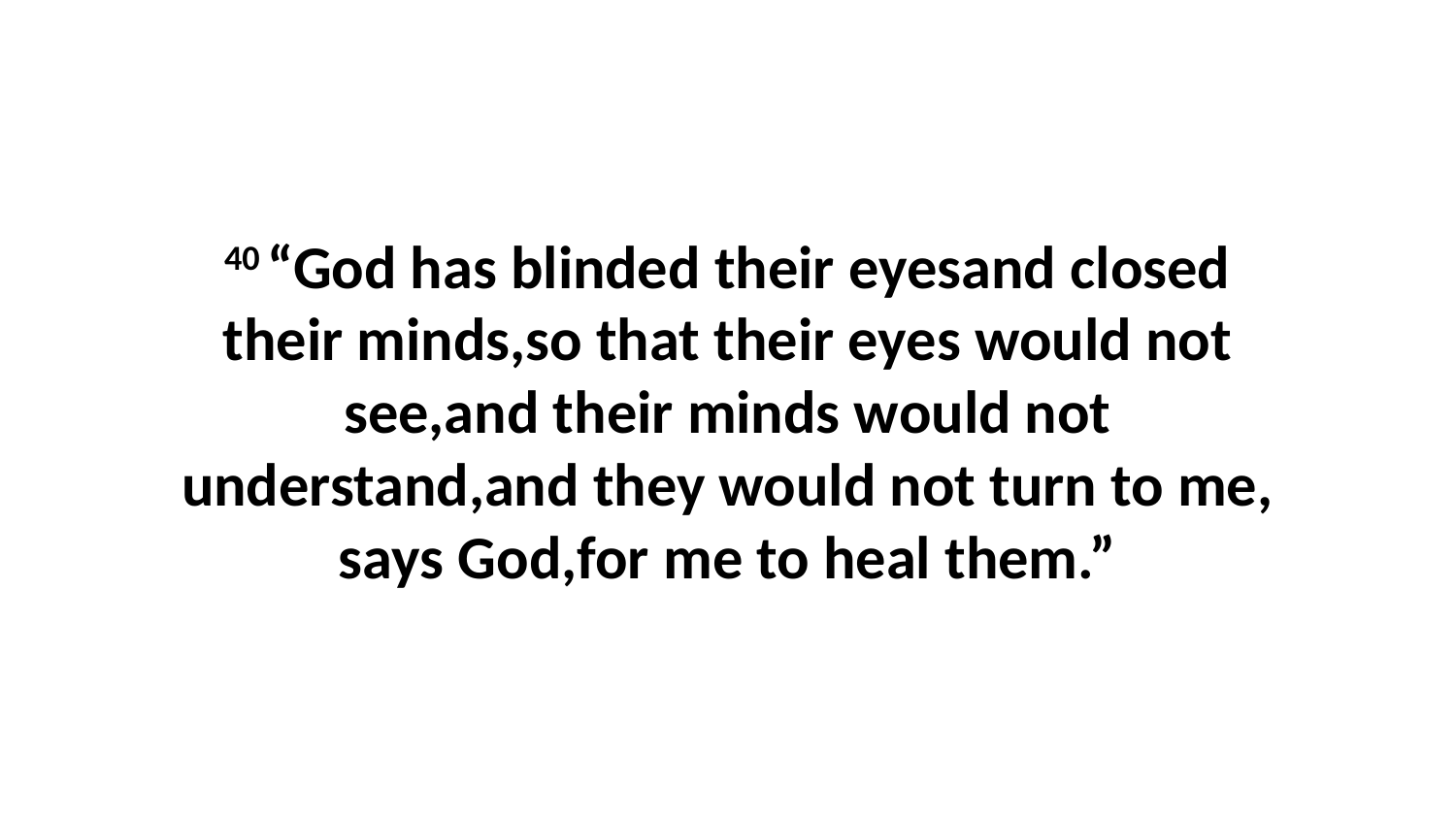

40 “God has blinded their eyesand closed their minds,so that their eyes would not see,and their minds would not understand,and they would not turn to me, says God,for me to heal them.”